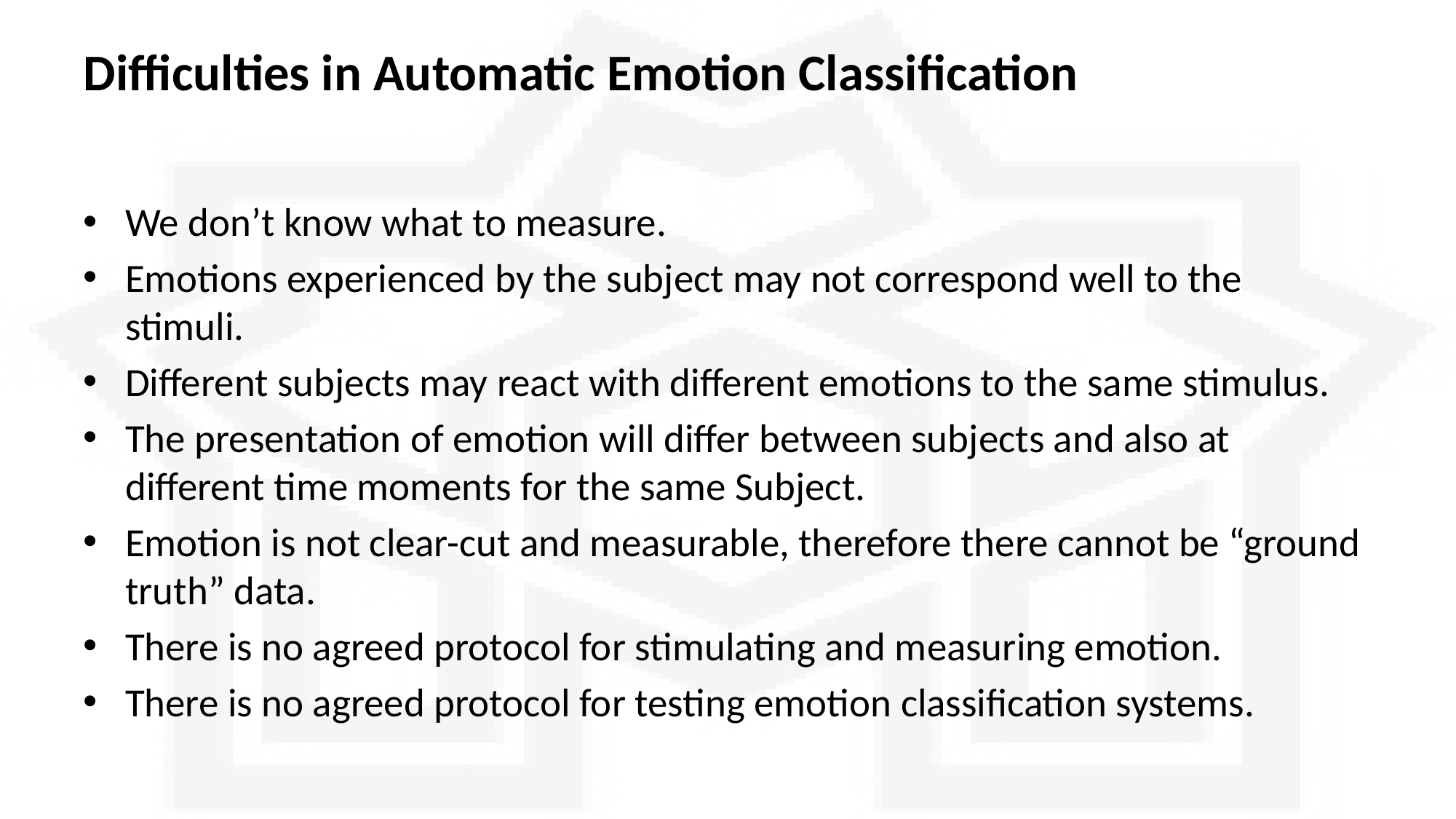

# Difficulties in Automatic Emotion Classification
We don’t know what to measure.
Emotions experienced by the subject may not correspond well to the stimuli.
Different subjects may react with different emotions to the same stimulus.
The presentation of emotion will differ between subjects and also at different time moments for the same Subject.
Emotion is not clear-cut and measurable, therefore there cannot be “ground truth” data.
There is no agreed protocol for stimulating and measuring emotion.
There is no agreed protocol for testing emotion classification systems.